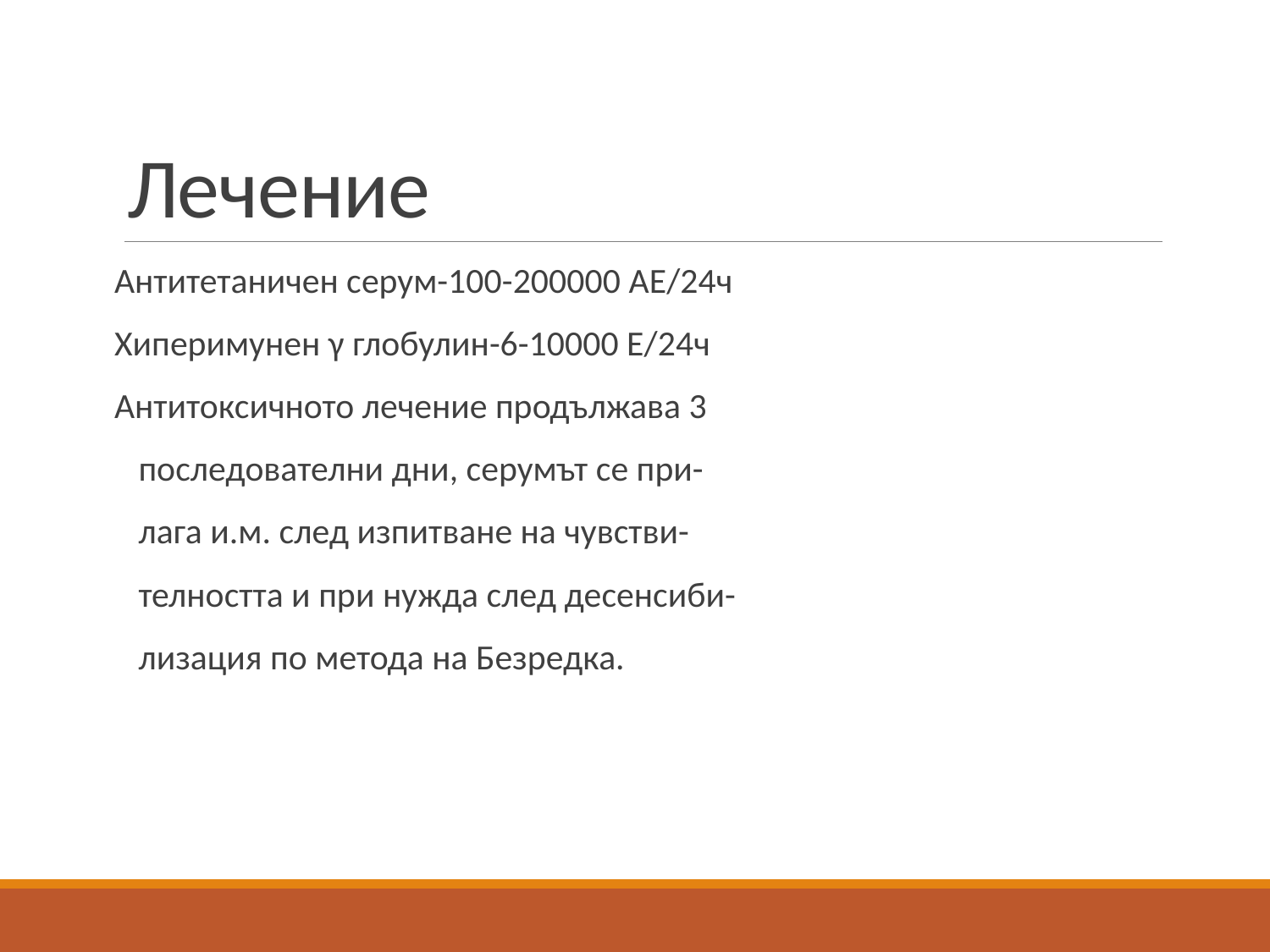

# Лечение
Антитетаничен серум-100-200000 АЕ/24ч
Хиперимунен γ глобулин-6-10000 Е/24ч
Антитоксичното лечение продължава 3
   последователни дни, серумът се при-
   лага и.м. след изпитване на чувстви-
   телността и при нужда след десенсиби-
   лизация по метода на Безредка.